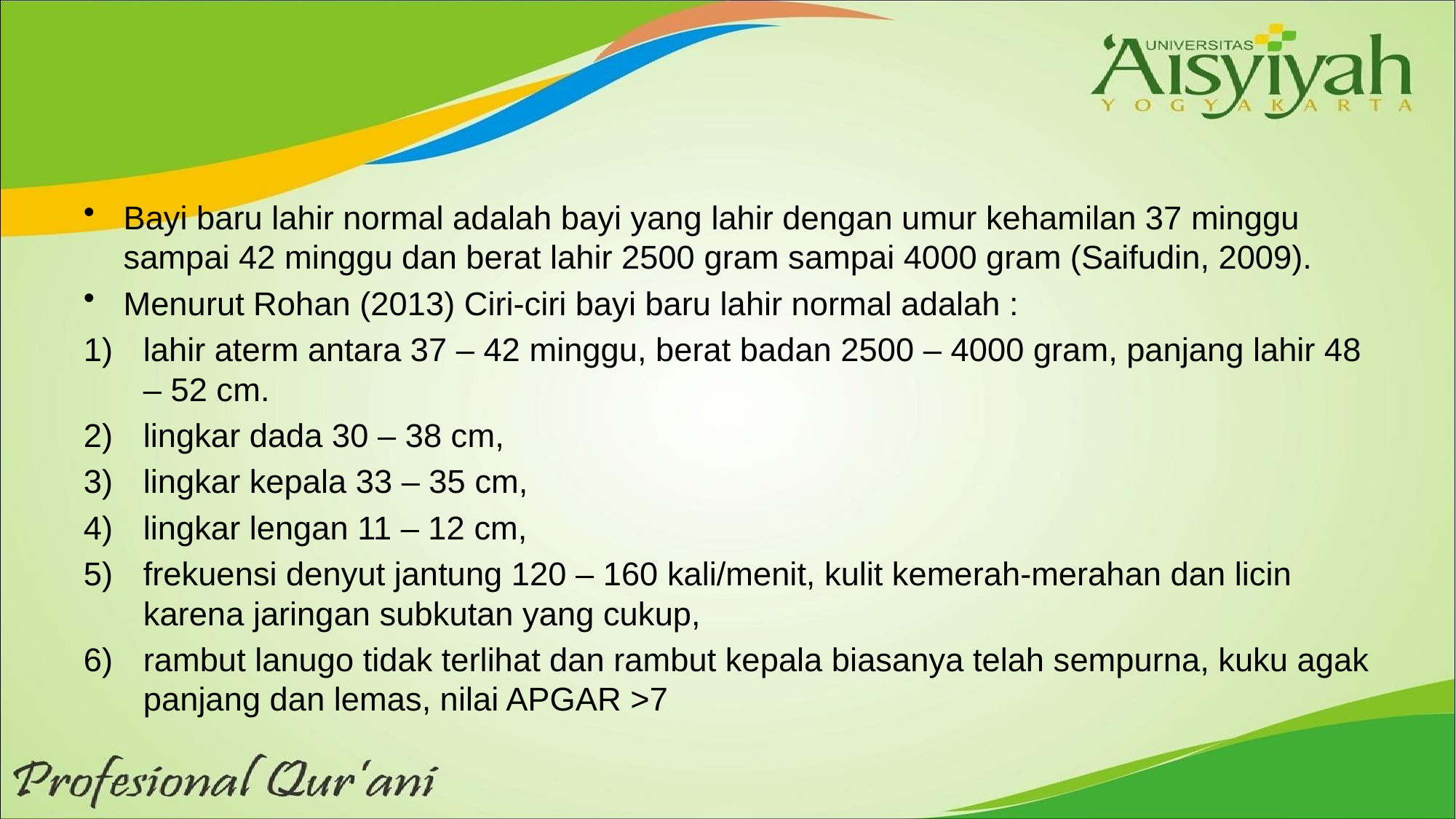

#
Bayi baru lahir normal adalah bayi yang lahir dengan umur kehamilan 37 minggu sampai 42 minggu dan berat lahir 2500 gram sampai 4000 gram (Saifudin, 2009).
Menurut Rohan (2013) Ciri-ciri bayi baru lahir normal adalah :
lahir aterm antara 37 – 42 minggu, berat badan 2500 – 4000 gram, panjang lahir 48 – 52 cm.
lingkar dada 30 – 38 cm,
lingkar kepala 33 – 35 cm,
lingkar lengan 11 – 12 cm,
frekuensi denyut jantung 120 – 160 kali/menit, kulit kemerah-merahan dan licin karena jaringan subkutan yang cukup,
rambut lanugo tidak terlihat dan rambut kepala biasanya telah sempurna, kuku agak panjang dan lemas, nilai APGAR >7